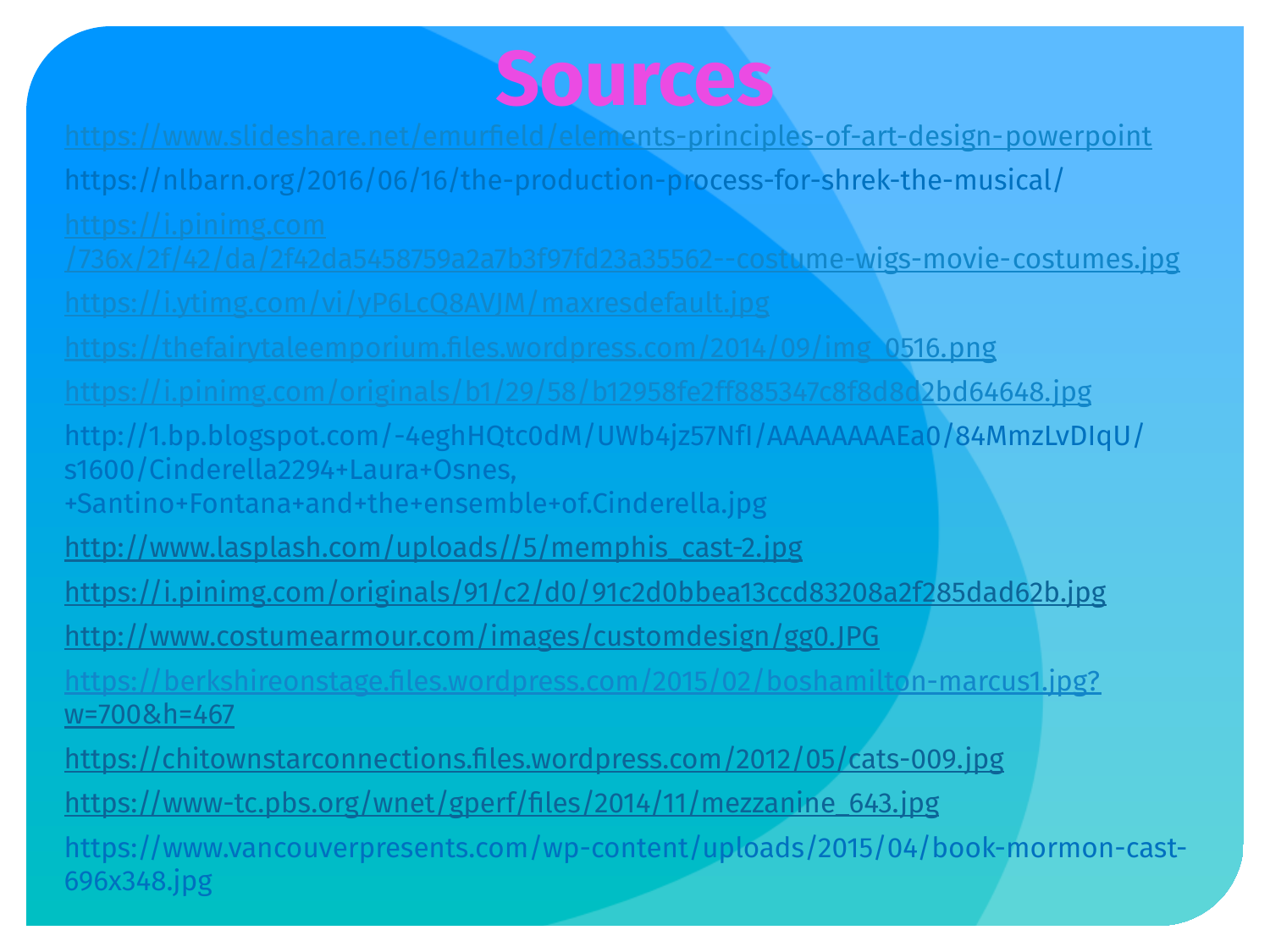

# Sources
https://www.slideshare.net/emurfield/elements-principles-of-art-design-powerpoint
https://nlbarn.org/2016/06/16/the-production-process-for-shrek-the-musical/
https://i.pinimg.com/736x/2f/42/da/2f42da5458759a2a7b3f97fd23a35562--costume-wigs-movie-costumes.jpg
https://i.ytimg.com/vi/yP6LcQ8AVJM/maxresdefault.jpg
https://thefairytaleemporium.files.wordpress.com/2014/09/img_0516.png
https://i.pinimg.com/originals/b1/29/58/b12958fe2ff885347c8f8d8d2bd64648.jpg
http://1.bp.blogspot.com/-4eghHQtc0dM/UWb4jz57NfI/AAAAAAAAEa0/84MmzLvDIqU/s1600/Cinderella2294+Laura+Osnes,+Santino+Fontana+and+the+ensemble+of.Cinderella.jpg
http://www.lasplash.com/uploads//5/memphis_cast-2.jpg
https://i.pinimg.com/originals/91/c2/d0/91c2d0bbea13ccd83208a2f285dad62b.jpg
http://www.costumearmour.com/images/customdesign/gg0.JPG
https://berkshireonstage.files.wordpress.com/2015/02/boshamilton-marcus1.jpg?w=700&h=467
https://chitownstarconnections.files.wordpress.com/2012/05/cats-009.jpg
https://www-tc.pbs.org/wnet/gperf/files/2014/11/mezzanine_643.jpg
https://www.vancouverpresents.com/wp-content/uploads/2015/04/book-mormon-cast-696x348.jpg